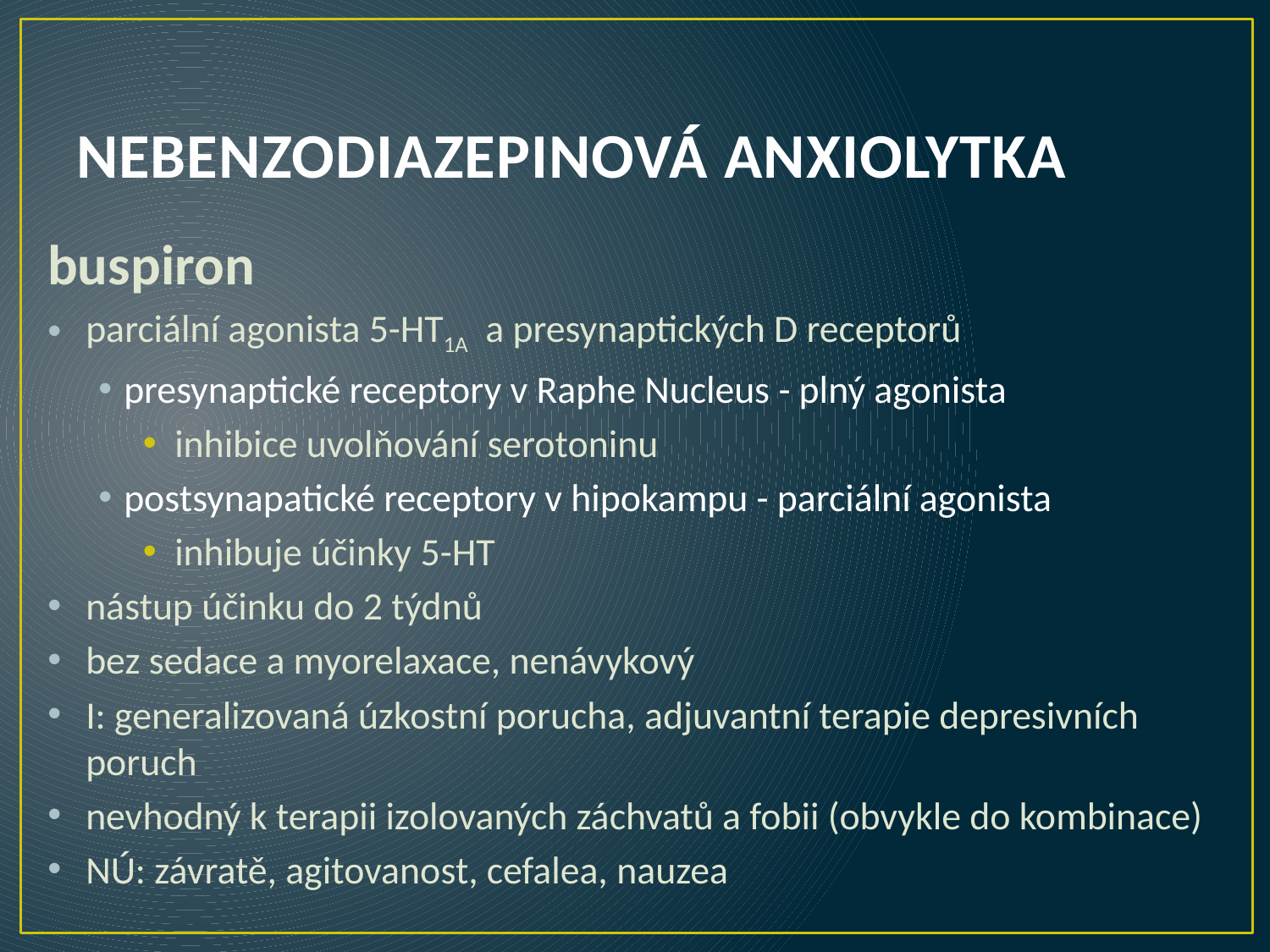

# NEBENZODIAZEPINOVÁ ANXIOLYTKA
buspiron
parciální agonista 5-HT1A  a presynaptických D receptorů
presynaptické receptory v Raphe Nucleus - plný agonista
inhibice uvolňování serotoninu
postsynapatické receptory v hipokampu - parciální agonista
inhibuje účinky 5-HT
nástup účinku do 2 týdnů
bez sedace a myorelaxace, nenávykový
I: generalizovaná úzkostní porucha, adjuvantní terapie depresivních poruch
nevhodný k terapii izolovaných záchvatů a fobii (obvykle do kombinace)
NÚ: závratě, agitovanost, cefalea, nauzea